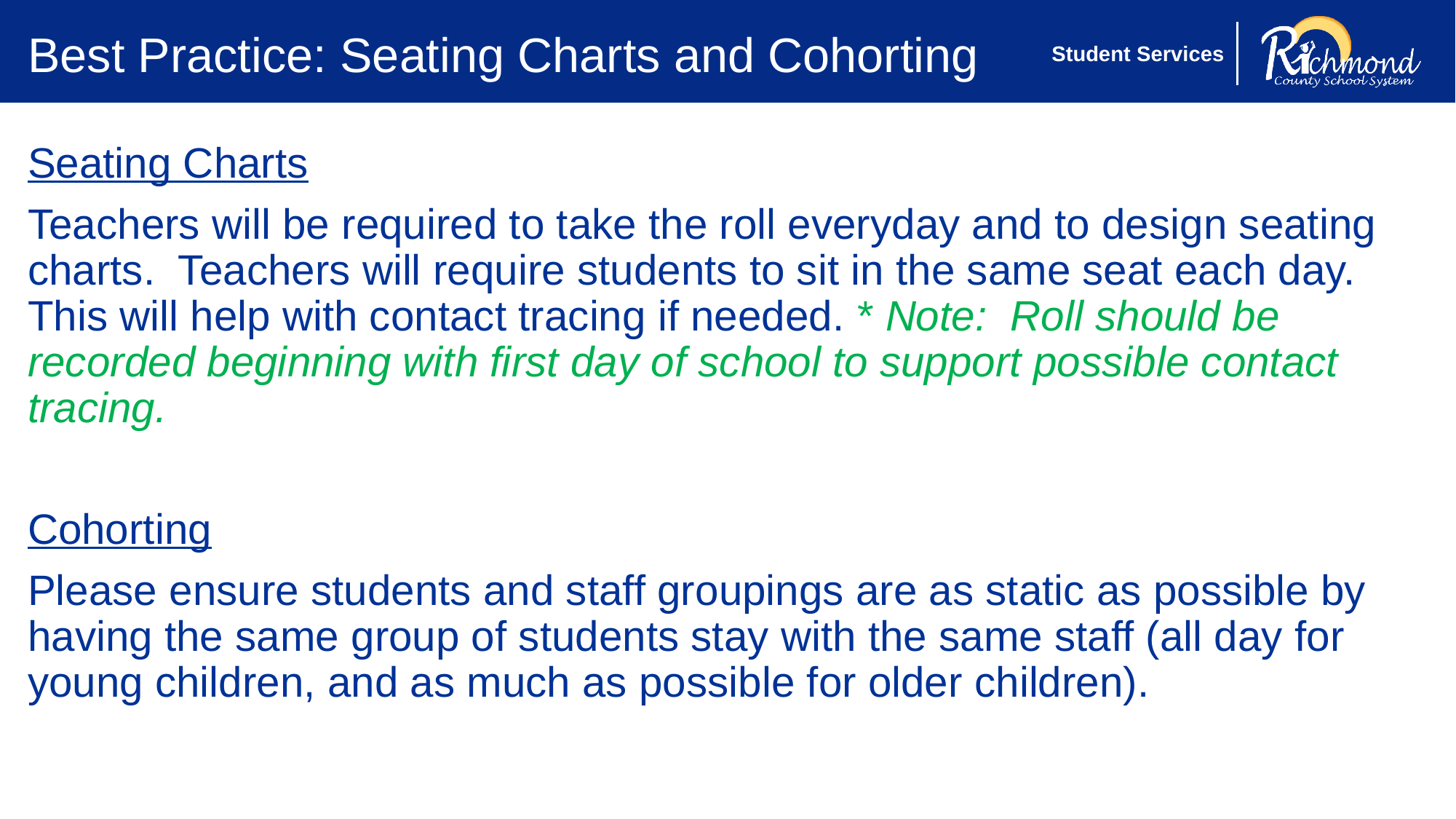

# Best Practice: Seating Charts and Cohorting
Seating Charts
Teachers will be required to take the roll everyday and to design seating charts.  Teachers will require students to sit in the same seat each day.  This will help with contact tracing if needed. * Note:  Roll should be recorded beginning with first day of school to support possible contact tracing.

Cohorting
Please ensure students and staff groupings are as static as possible by having the same group of students stay with the same staff (all day for young children, and as much as possible for older children).